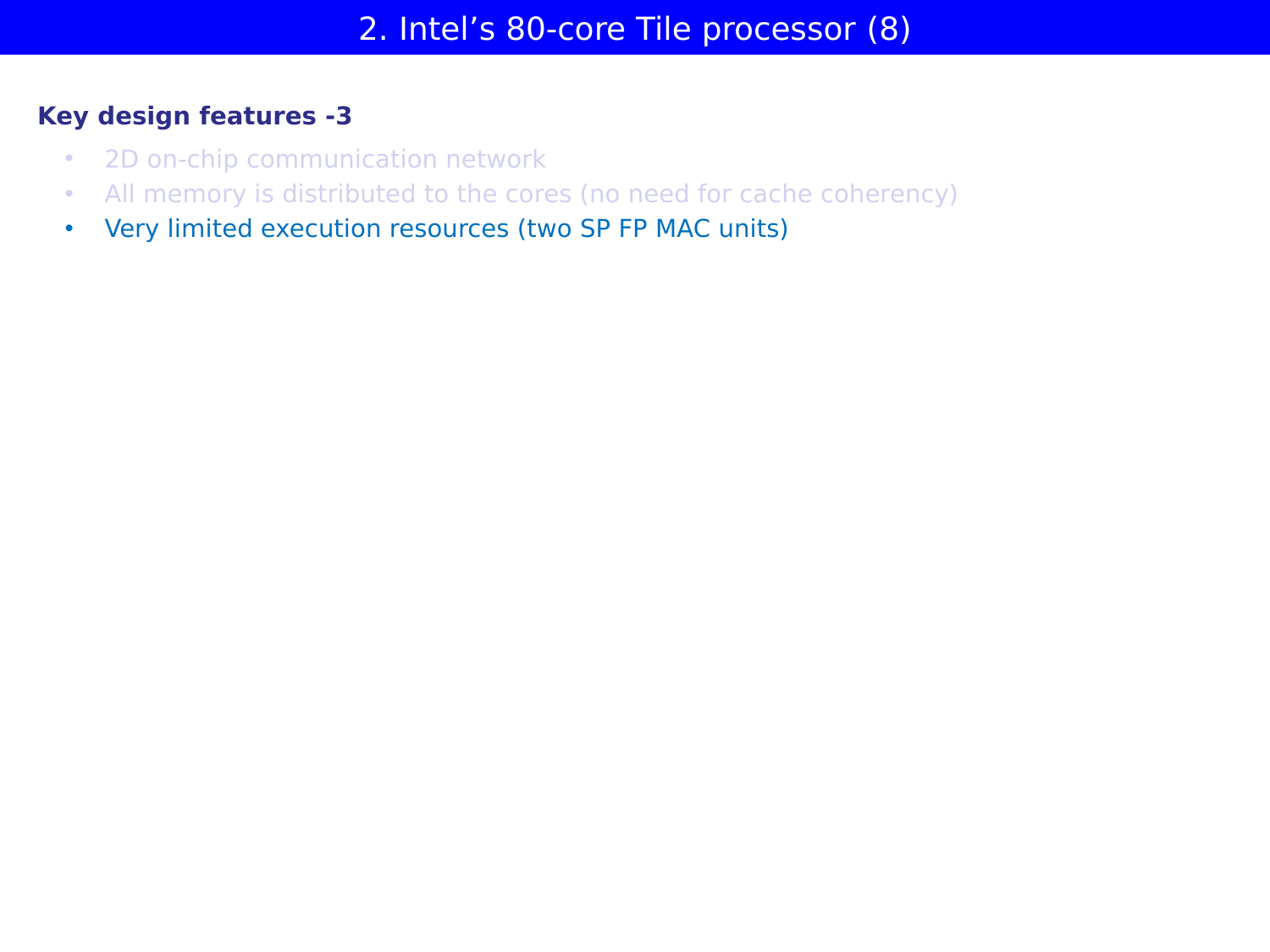

# 2. Intel’s 80-core Tile processor (8)
Key design features -3
2D on-chip communication network
All memory is distributed to the cores (no need for cache coherency)
Very limited execution resources (two SP FP MAC units)